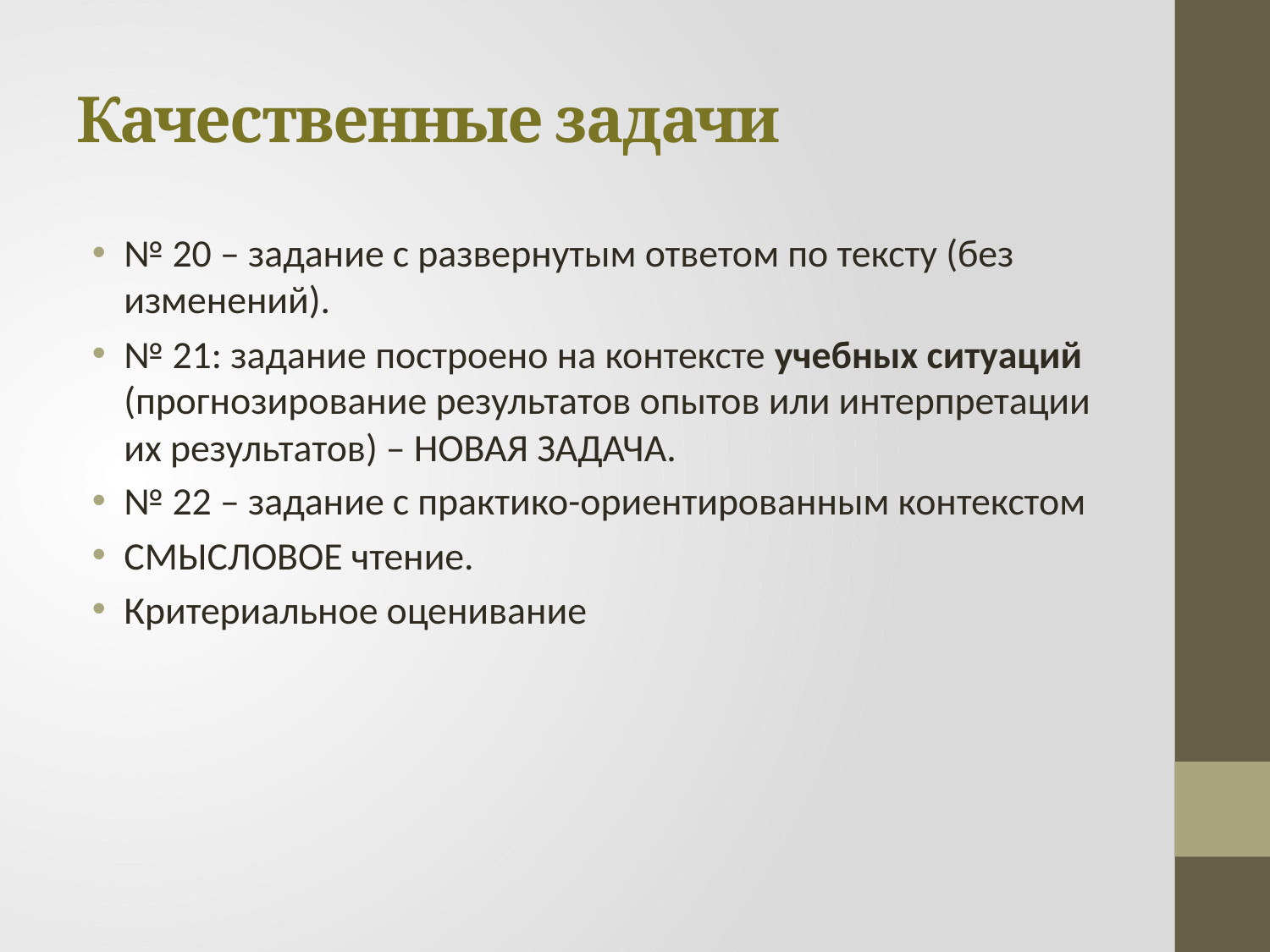

# Качественные задачи
№ 20 – задание с развернутым ответом по тексту (без изменений).
№ 21: задание построено на контексте учебных ситуаций (прогнозирование результатов опытов или интерпретации их результатов) – НОВАЯ ЗАДАЧА.
№ 22 – задание с практико-ориентированным контекстом
СМЫСЛОВОЕ чтение.
Критериальное оценивание